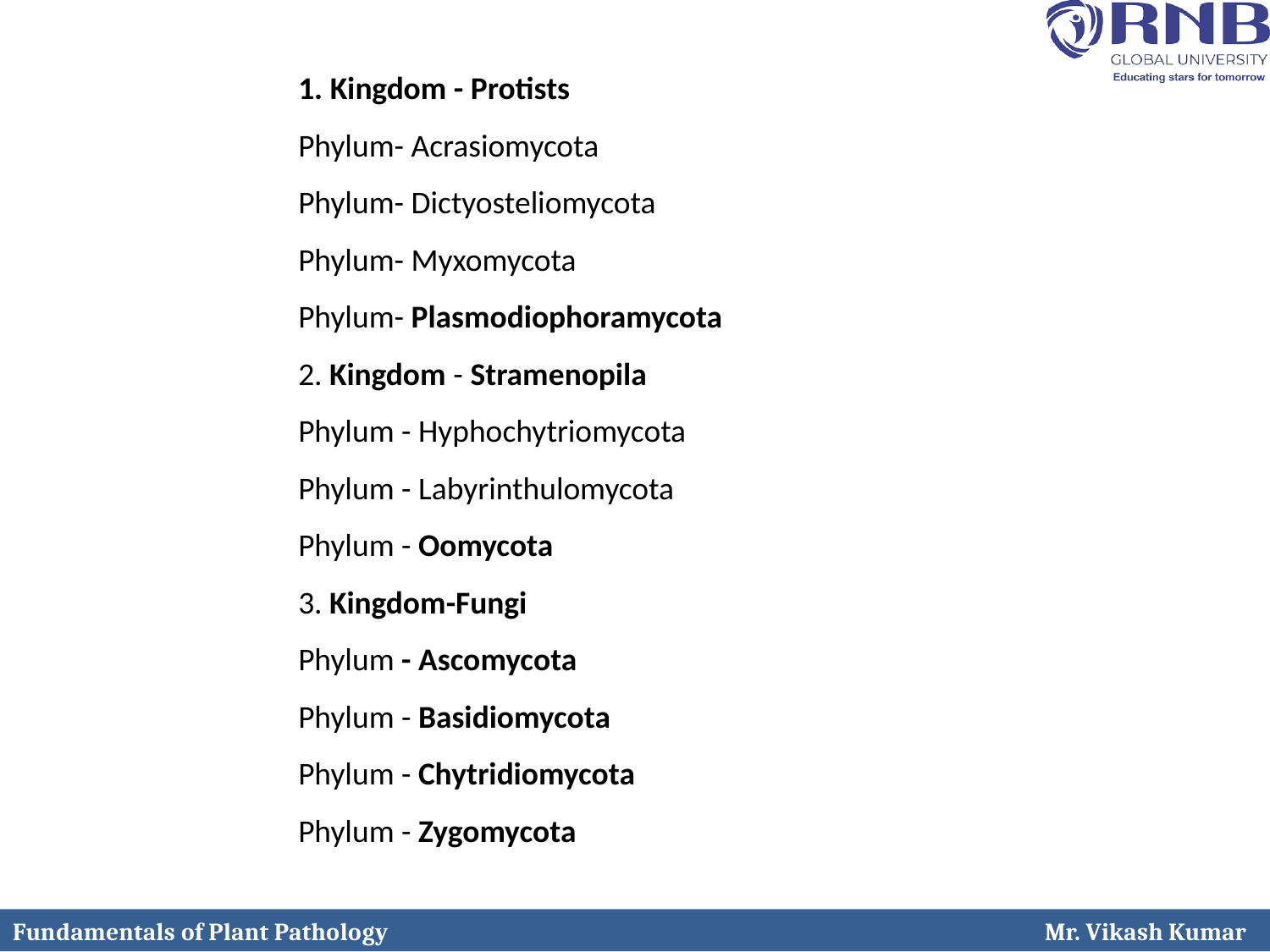

1. Kingdom - Protists
Phylum- Acrasiomycota
Phylum- Dictyosteliomycota
Phylum- Myxomycota
Phylum- Plasmodiophoramycota
2. Kingdom - Stramenopila
Phylum - Hyphochytriomycota
Phylum - Labyrinthulomycota
Phylum - Oomycota
3. Kingdom-Fungi
Phylum - Ascomycota
Phylum - Basidiomycota
Phylum - Chytridiomycota
Phylum - Zygomycota